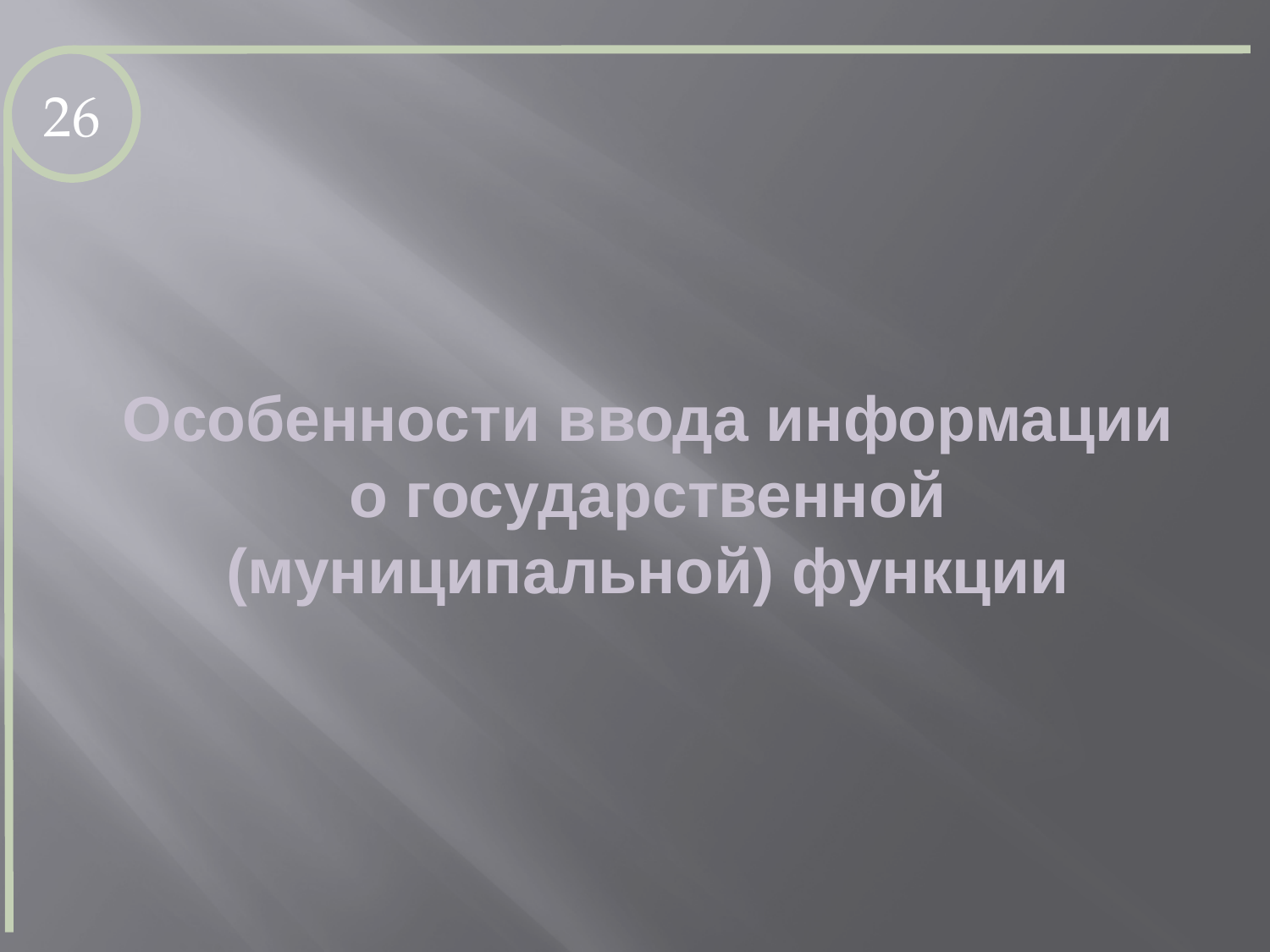

26
Особенности ввода информации о государственной (муниципальной) функции